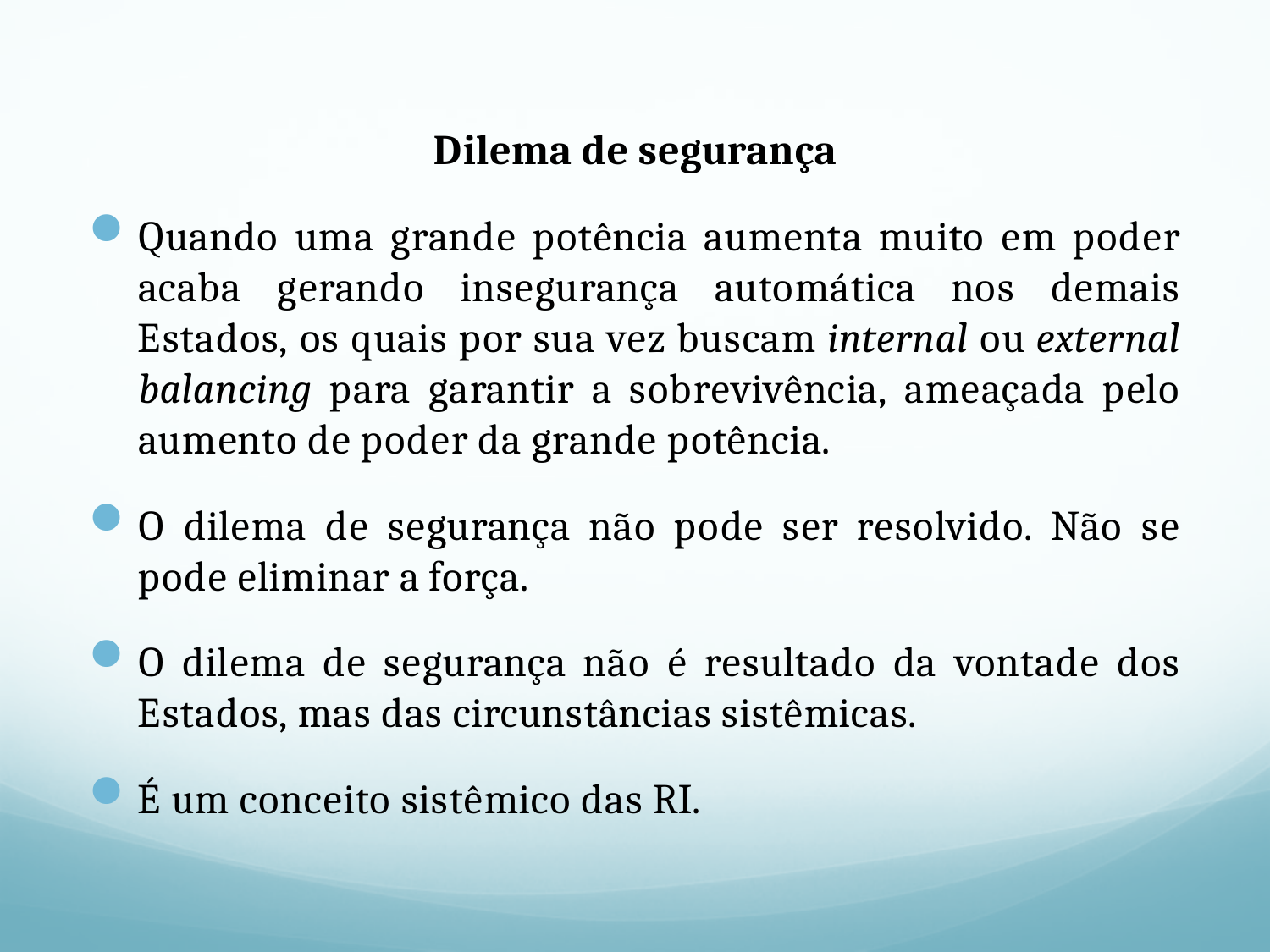

Dilema de segurança
Quando uma grande potência aumenta muito em poder acaba gerando insegurança automática nos demais Estados, os quais por sua vez buscam internal ou external balancing para garantir a sobrevivência, ameaçada pelo aumento de poder da grande potência.
O dilema de segurança não pode ser resolvido. Não se pode eliminar a força.
O dilema de segurança não é resultado da vontade dos Estados, mas das circunstâncias sistêmicas.
É um conceito sistêmico das RI.